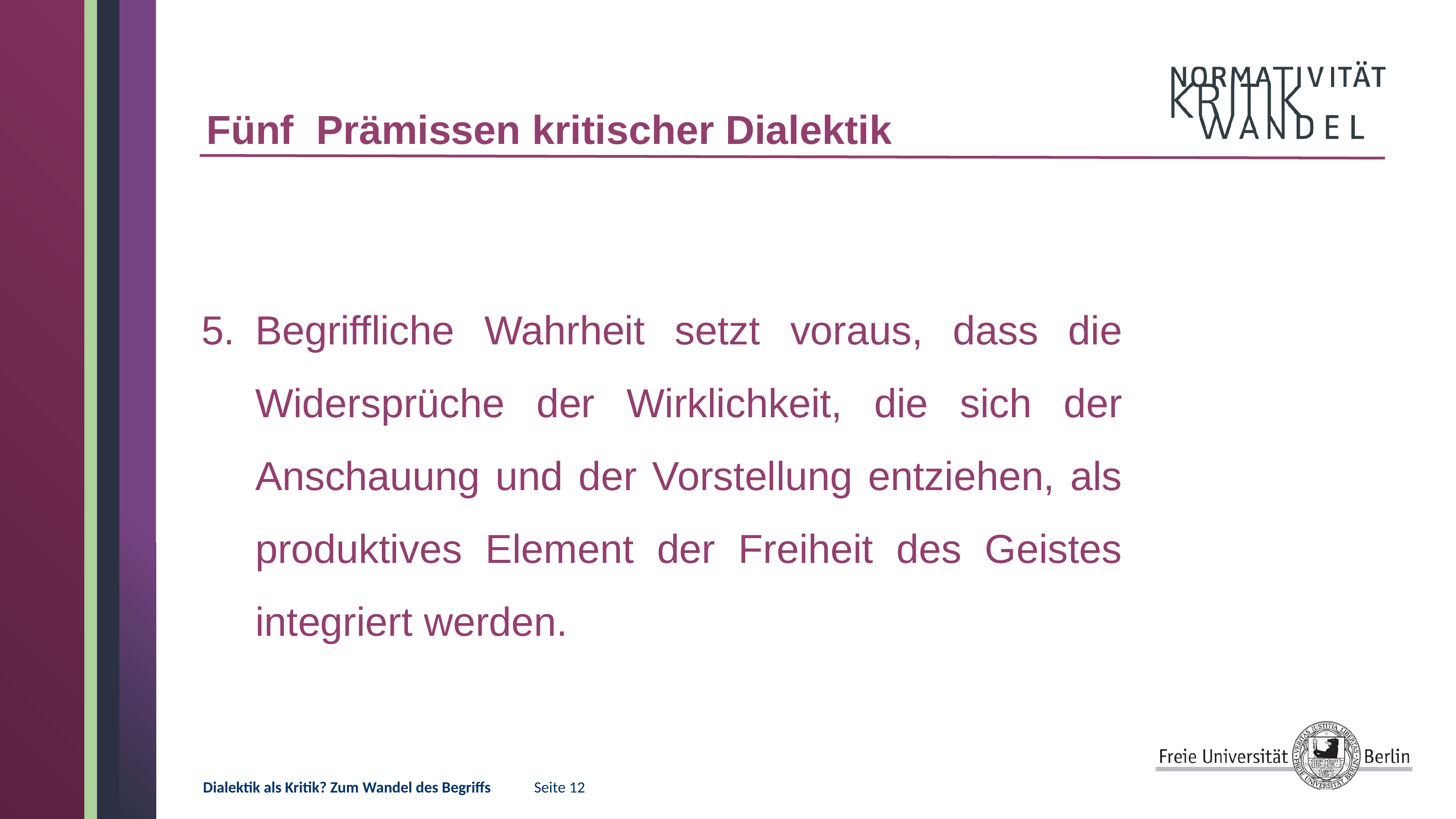

# Fünf  Prämissen kritischer Dialektik
Begriffliche Wahrheit setzt voraus, dass die Widersprüche der Wirklichkeit, die sich der Anschauung und der Vorstellung entziehen, als produktives Element der Freiheit des Geistes integriert werden.

Dialektik als Kritik? Zum Wandel des Begriffs 	Seite 12